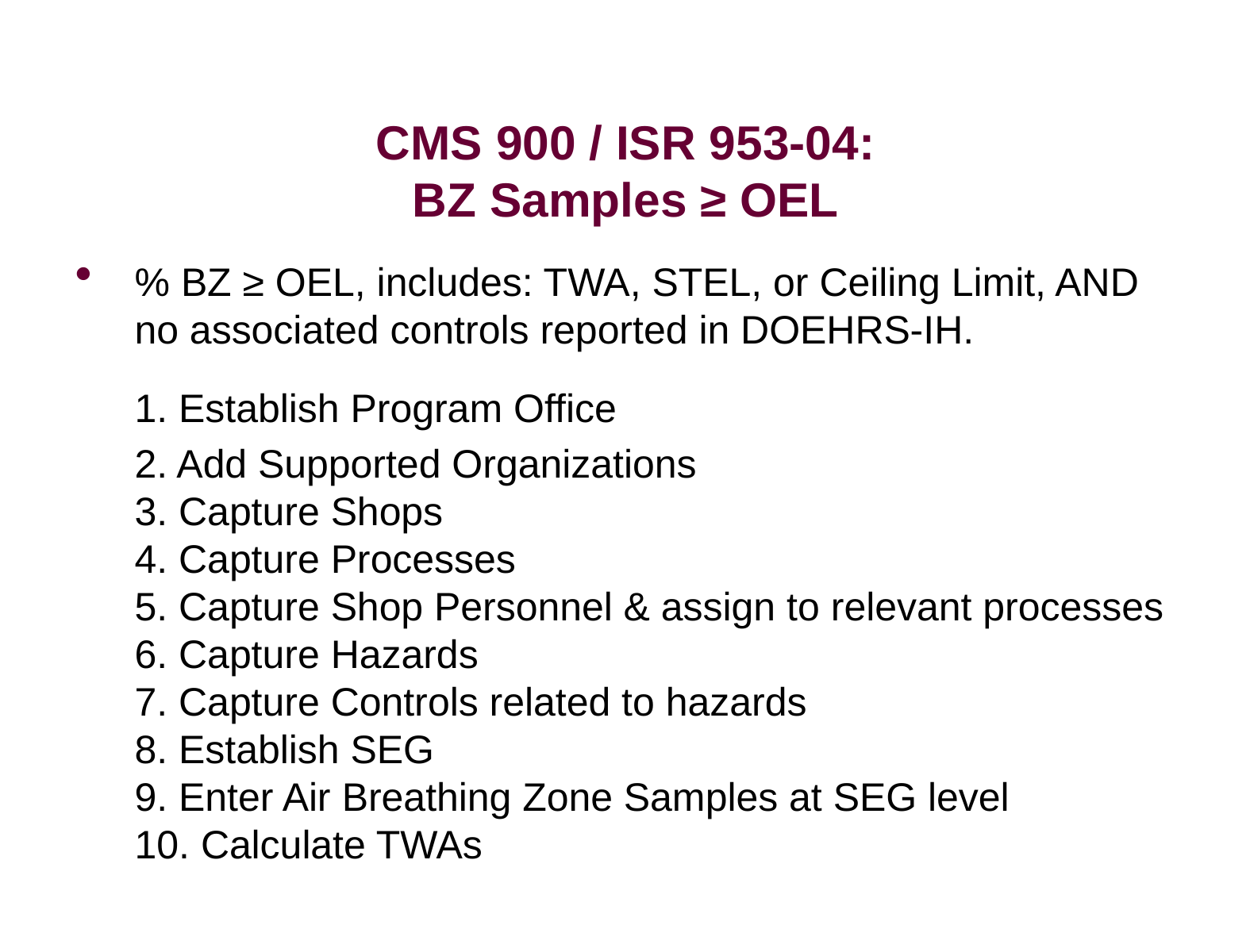

# CMS 900 / ISR 953-04: BZ Samples ≥ OEL
% BZ ≥ OEL, includes: TWA, STEL, or Ceiling Limit, AND no associated controls reported in DOEHRS-IH.

	1. Establish Program Office
	2. Add Supported Organizations
3. Capture Shops
4. Capture Processes
5. Capture Shop Personnel & assign to relevant processes
6. Capture Hazards
7. Capture Controls related to hazards
8. Establish SEG
9. Enter Air Breathing Zone Samples at SEG level
10. Calculate TWAs